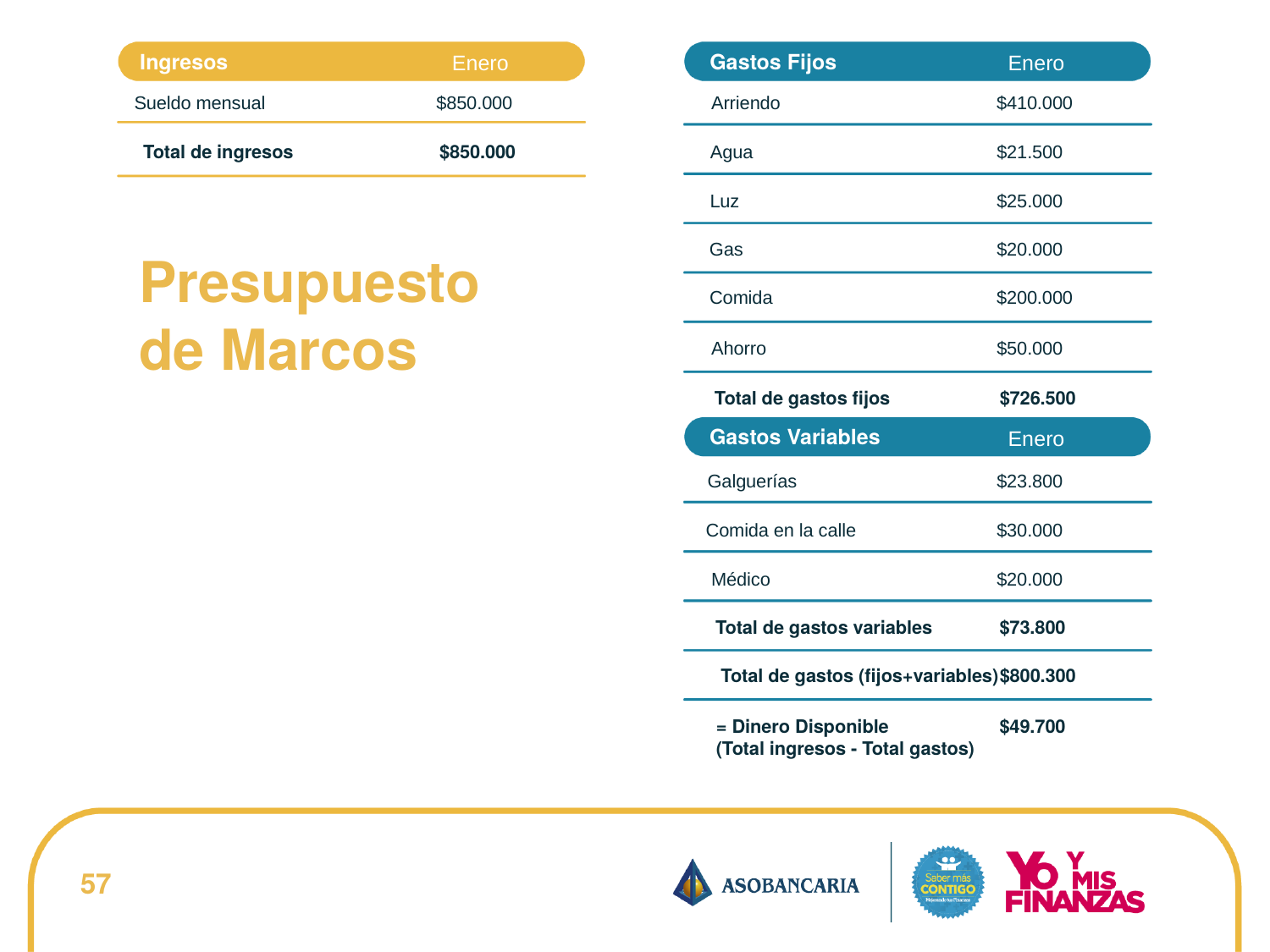

Ingresos
Gastos Fijos
Enero
Enero
Sueldo mensual
$850.000
Arriendo
$410.000
Total de ingresos
$850.000
Agua
$21.500
Luz
$25.000
Gas
$20.000
Presupuesto
de Marcos
Comida
$200.000
Ahorro
$50.000
Total de gastos fijos
$726.500
Gastos Variables
Enero
Galguerías
$23.800
Comida en la calle
$30.000
Médico
$20.000
Total de gastos variables
$73.800
Total de gastos (fijos+variables)
$800.300
= Dinero Disponible
(Total ingresos - Total gastos)
$49.700
57